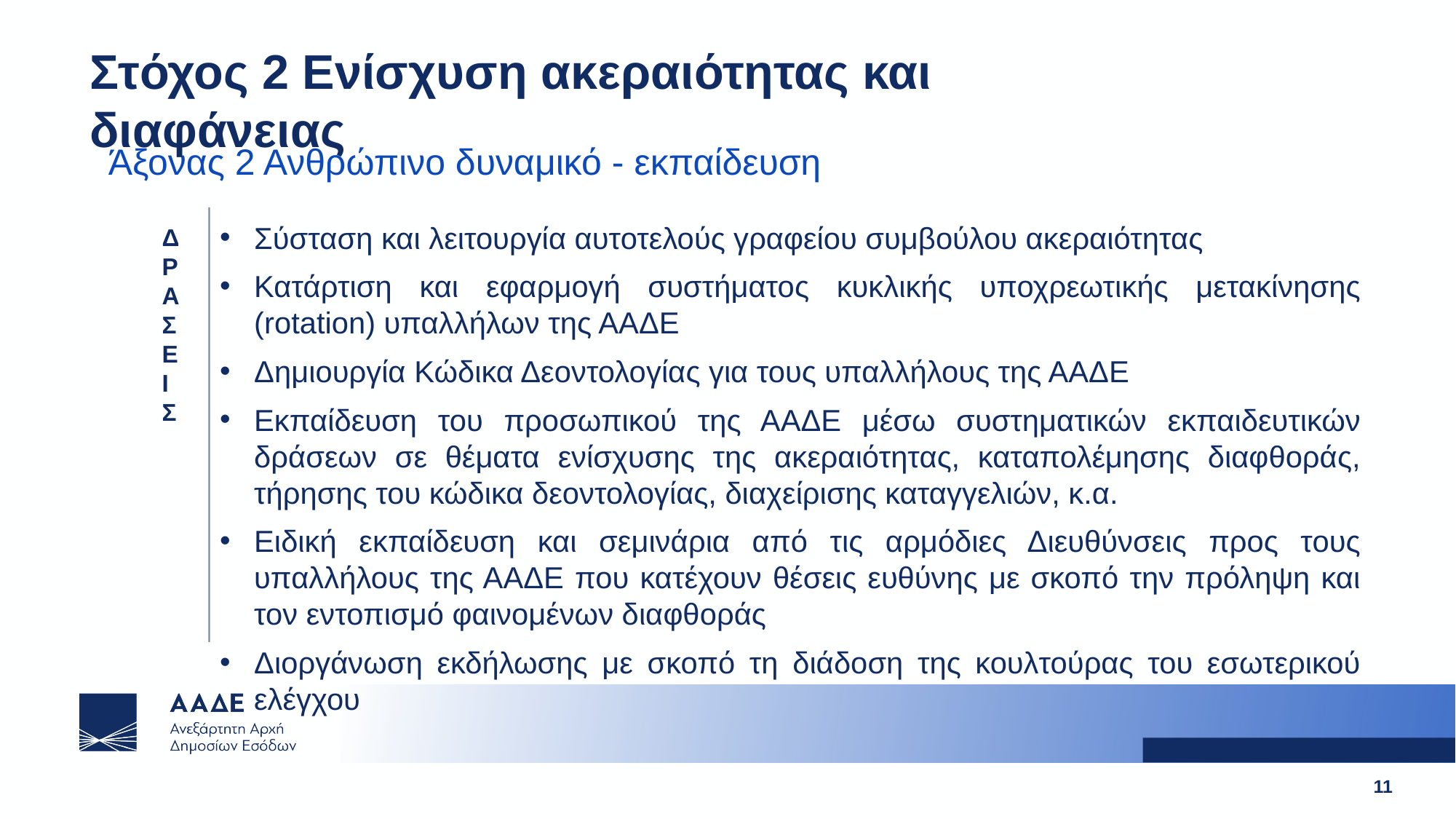

Στόχος 2 Ενίσχυση ακεραιότητας και διαφάνειας
Άξονας 2 Ανθρώπινο δυναμικό - εκπαίδευση
ΔΡΑΣΕΙΣ
Σύσταση και λειτουργία αυτοτελούς γραφείου συμβούλου ακεραιότητας
Κατάρτιση και εφαρμογή συστήματος κυκλικής υποχρεωτικής μετακίνησης (rotation) υπαλλήλων της ΑΑΔΕ
Δημιουργία Κώδικα Δεοντολογίας για τους υπαλλήλους της ΑΑΔΕ
Εκπαίδευση του προσωπικού της ΑΑΔΕ μέσω συστηματικών εκπαιδευτικών δράσεων σε θέματα ενίσχυσης της ακεραιότητας, καταπολέμησης διαφθοράς, τήρησης του κώδικα δεοντολογίας, διαχείρισης καταγγελιών, κ.α.
Ειδική εκπαίδευση και σεμινάρια από τις αρμόδιες Διευθύνσεις προς τους υπαλλήλους της ΑΑΔΕ που κατέχουν θέσεις ευθύνης με σκοπό την πρόληψη και τον εντοπισμό φαινομένων διαφθοράς
Διοργάνωση εκδήλωσης με σκοπό τη διάδοση της κουλτούρας του εσωτερικού ελέγχου
11